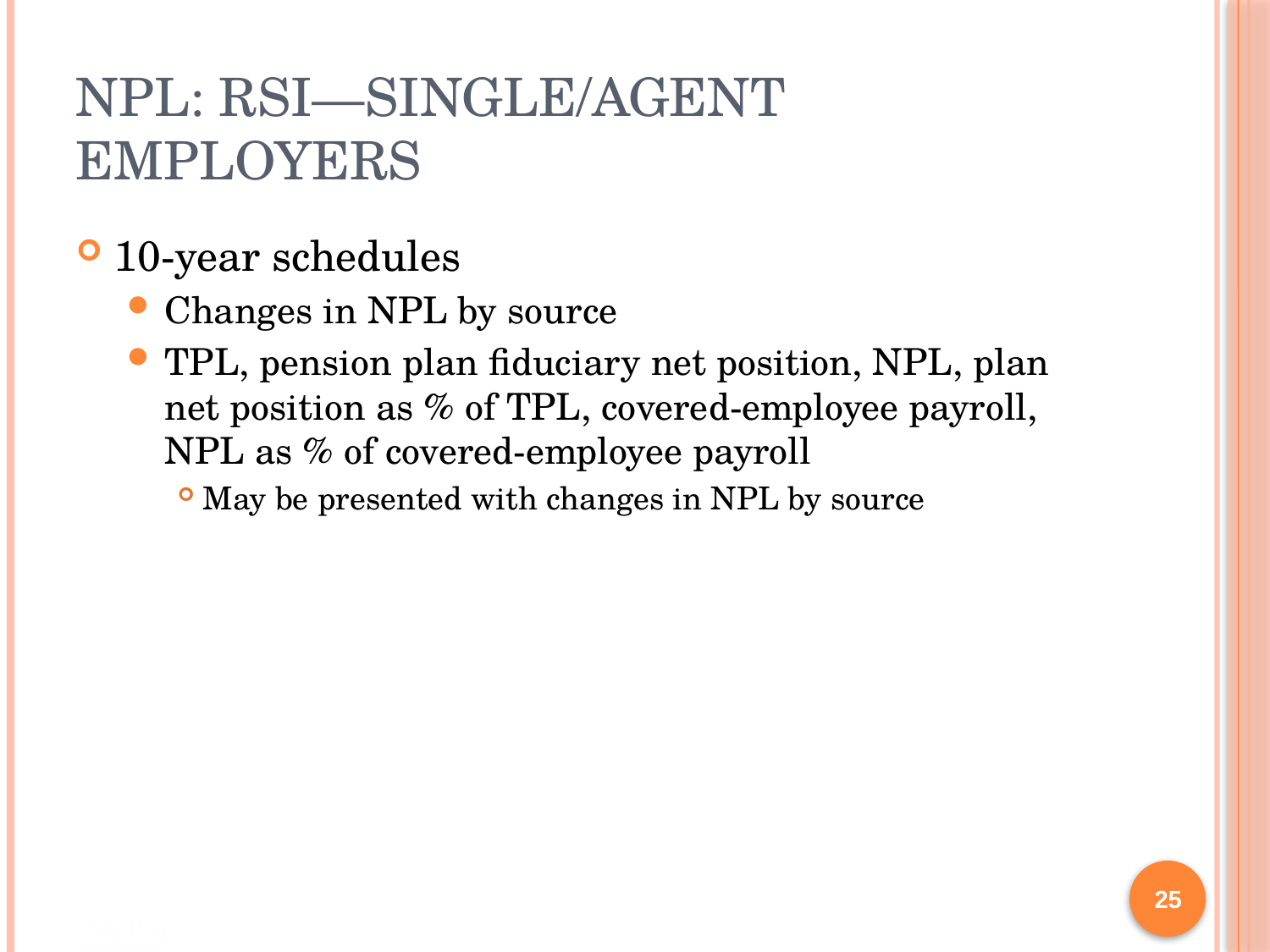

# NPL: RSI—single/agent employers
10-year schedules
Changes in NPL by source
TPL, pension plan fiduciary net position, NPL, plan net position as % of TPL, covered-employee payroll, NPL as % of covered-employee payroll
May be presented with changes in NPL by source

25